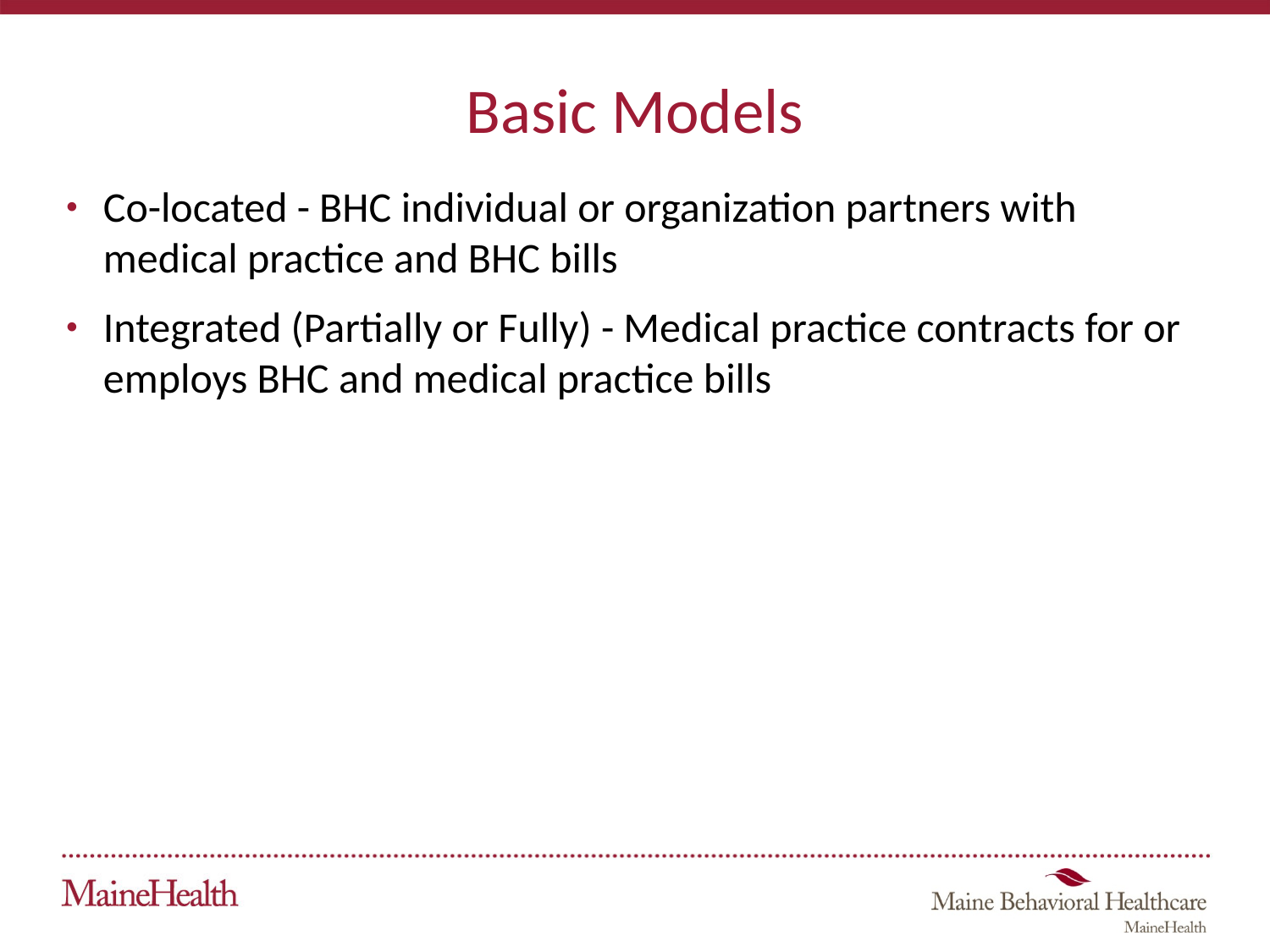

# Basic Models
Co-located - BHC individual or organization partners with medical practice and BHC bills
Integrated (Partially or Fully) - Medical practice contracts for or employs BHC and medical practice bills